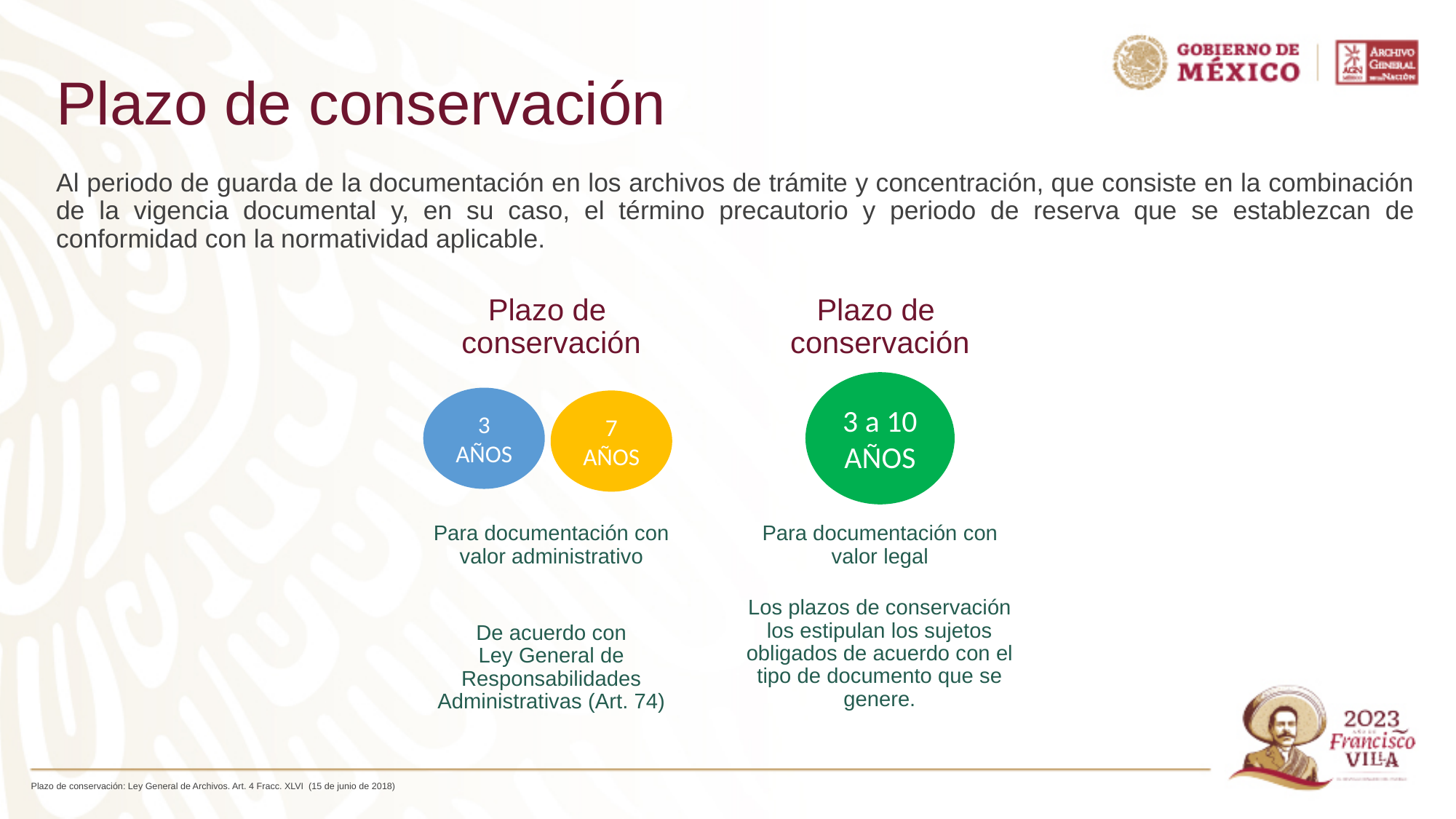

# Plazo de conservación
Al periodo de guarda de la documentación en los archivos de trámite y concentración, que consiste en la combinación de la vigencia documental y, en su caso, el término precautorio y periodo de reserva que se establezcan de conformidad con la normatividad aplicable.
Plazo de
conservación
Plazo de
conservación
3 a 10 AÑOS
3 AÑOS
7 AÑOS
Para documentación con valor administrativo
Para documentación con valor legal
Los plazos de conservación los estipulan los sujetos obligados de acuerdo con el tipo de documento que se genere.
De acuerdo con
Ley General de Responsabilidades Administrativas (Art. 74)
Plazo de conservación: Ley General de Archivos. Art. 4 Fracc. XLVI  (15 de junio de 2018)